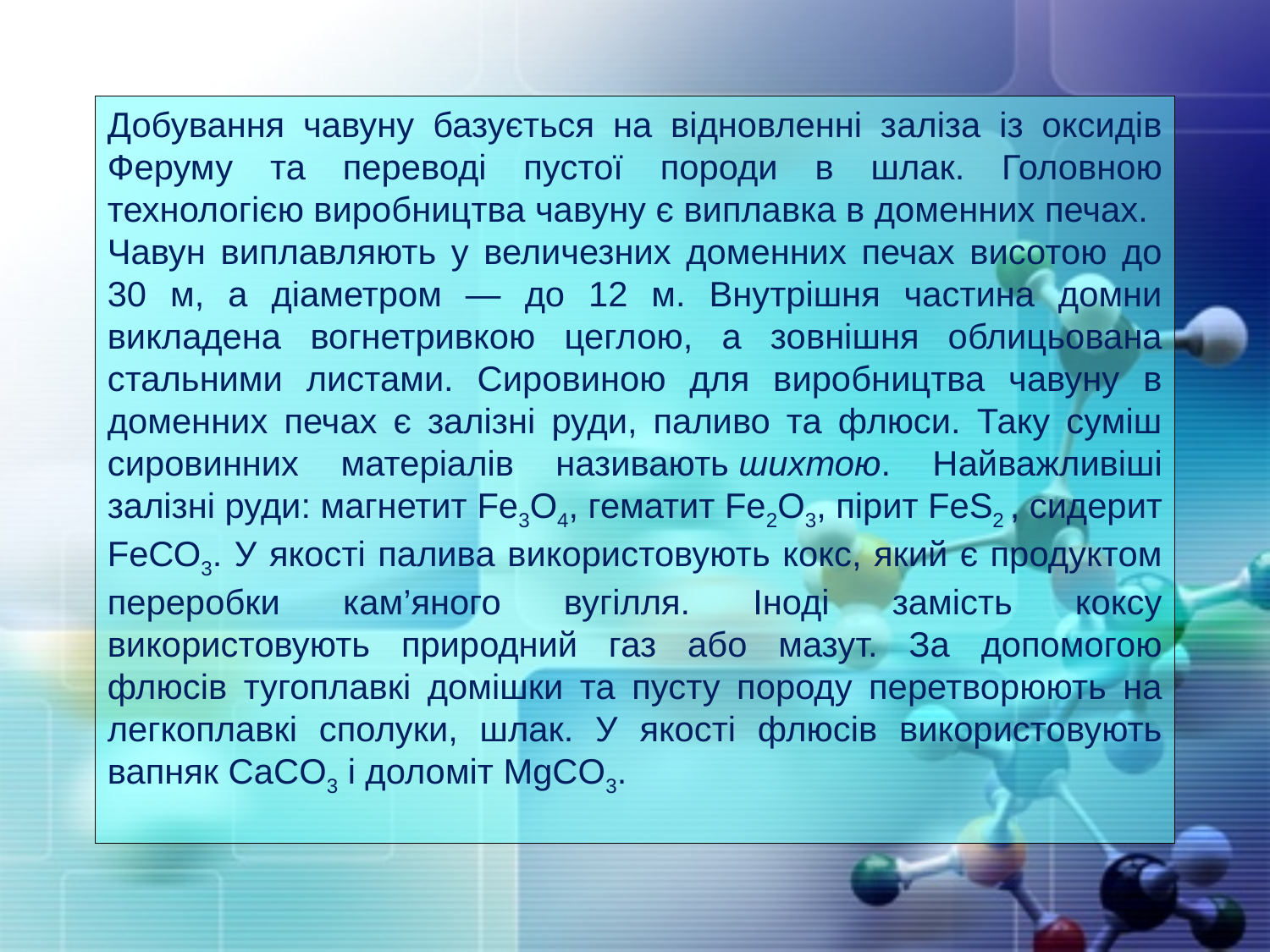

Добування чавуну базується на відновленні заліза із оксидів Феруму та переводі пустої породи в шлак. Головною технологією виробництва чавуну є виплавка в доменних печах.
Чавун виплавляють у величезних доменних печах висотою до 30 м, а діаметром — до 12 м. Внутрішня частина домни викладена вогнетривкою цеглою, а зовнішня облицьована стальними листами. Сировиною для виробництва чавуну в доменних печах є залізні руди, паливо та флюси. Таку суміш сировинних матеріалів називають шихтою. Найважливіші залізні руди: магнетит Fе3О4, гематит Fe2О3, пірит FеS2 , сидерит FеСО3. У якості палива використовують кокс, який є продуктом переробки кам’яного вугілля. Іноді замість коксу використовують природний газ або мазут. За допомогою флюсів тугоплавкі домішки та пусту породу перетворюють на легкоплавкі сполуки, шлак. У якості флюсів використовують вапняк СaCO3 і доломіт MgCO3.